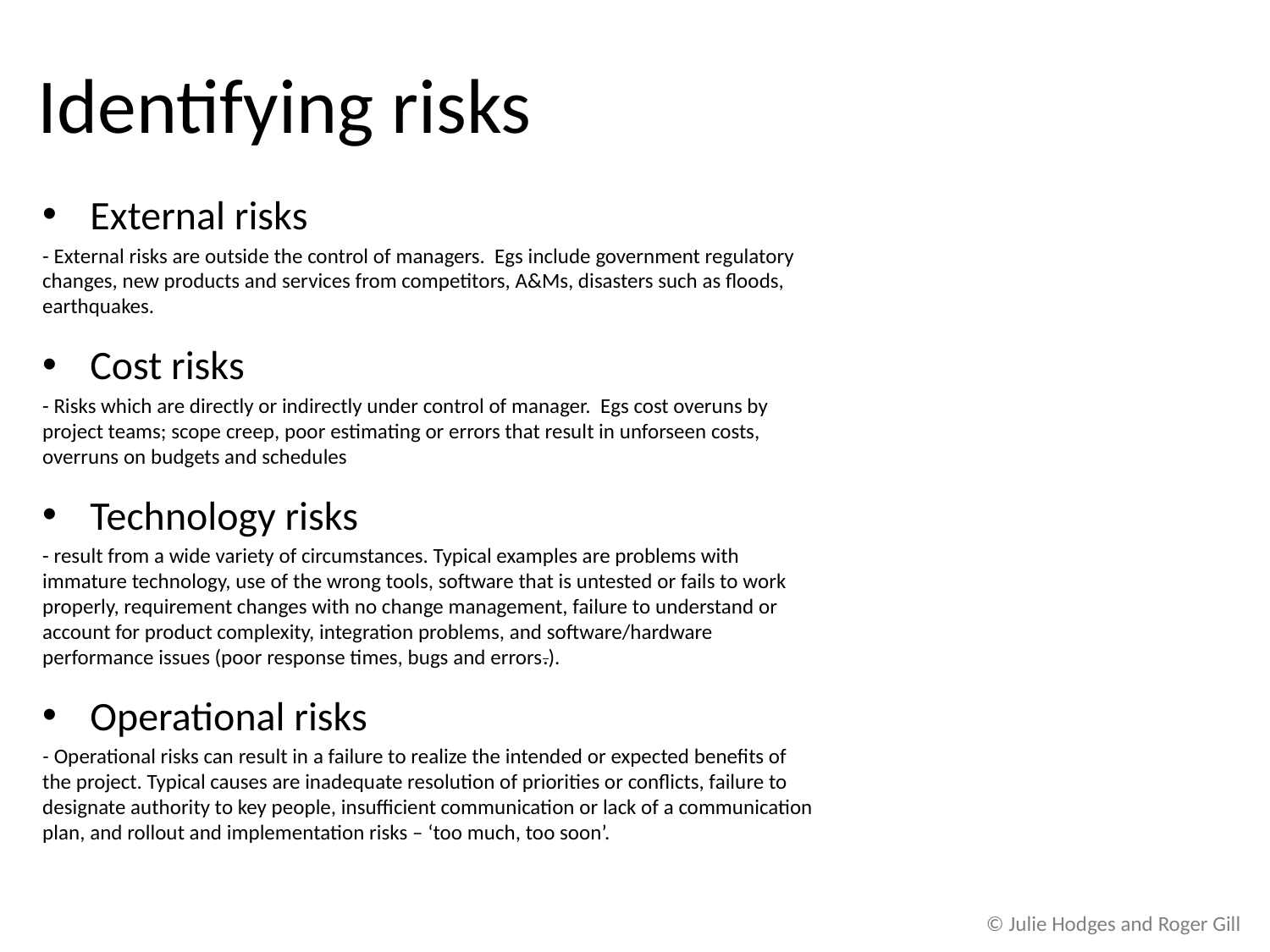

# Identifying risks
External risks
- External risks are outside the control of managers.  Egs include government regulatory changes, new products and services from competitors, A&Ms, disasters such as floods, earthquakes.
Cost risks
- Risks which are directly or indirectly under control of manager.  Egs cost overuns by project teams; scope creep, poor estimating or errors that result in unforseen costs, overruns on budgets and schedules
Technology risks
- result from a wide variety of circumstances. Typical examples are problems with immature technology, use of the wrong tools, software that is untested or fails to work properly, requirement changes with no change management, failure to understand or account for product complexity, integration problems, and software/hardware performance issues (poor response times, bugs and errors.).
Operational risks
- Operational risks can result in a failure to realize the intended or expected benefits of the project. Typical causes are inadequate resolution of priorities or conflicts, failure to designate authority to key people, insufficient communication or lack of a communication plan, and rollout and implementation risks – ‘too much, too soon’.

© Julie Hodges and Roger Gill